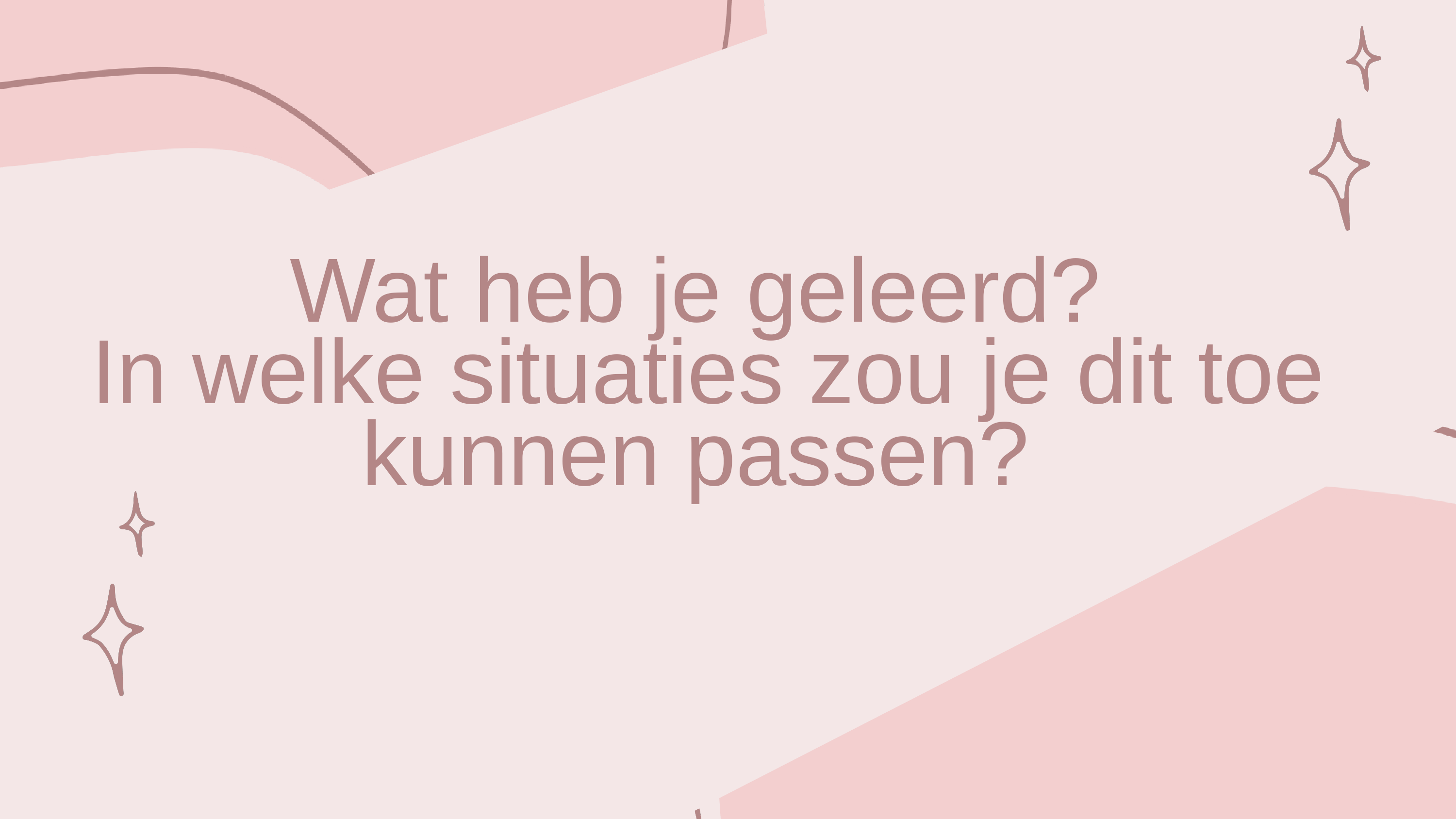

Wat heb je geleerd?
In welke situaties zou je dit toe kunnen passen?